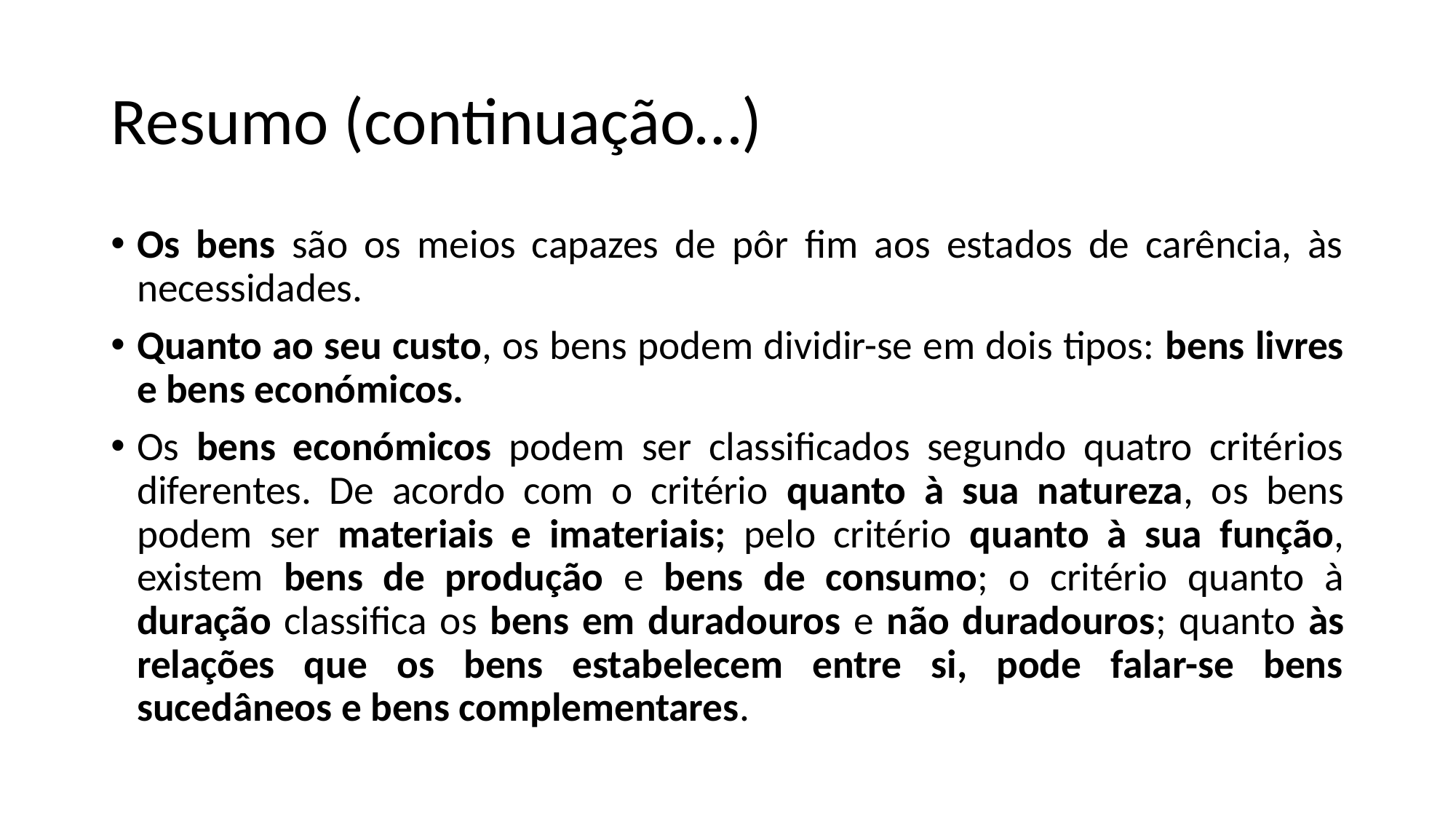

# Resumo (continuação…)
Os bens são os meios capazes de pôr fim aos estados de carência, às necessidades.
Quanto ao seu custo, os bens podem dividir-se em dois tipos: bens livres e bens económicos.
Os bens económicos podem ser classificados segundo quatro critérios diferentes. De acordo com o critério quanto à sua natureza, os bens podem ser materiais e imateriais; pelo critério quanto à sua função, existem bens de produção e bens de consumo; o critério quanto à duração classifica os bens em duradouros e não duradouros; quanto às relações que os bens estabelecem entre si, pode falar-se bens sucedâneos e bens complementares.